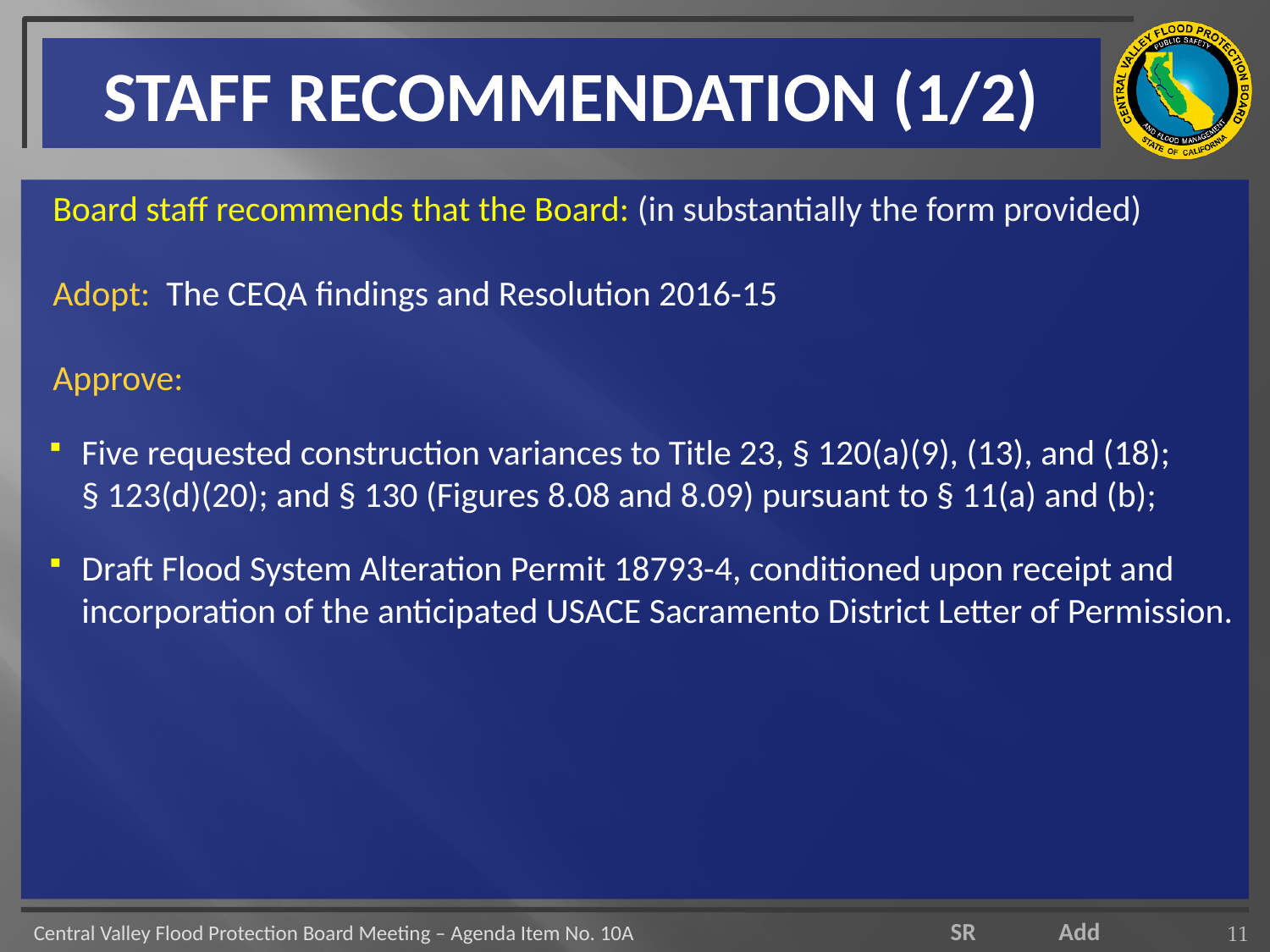

# STAFF RECOMMENDATION (1/2)
Board staff recommends that the Board: (in substantially the form provided)
Adopt:  The CEQA findings and Resolution 2016-15
Approve:
Five requested construction variances to Title 23, § 120(a)(9), (13), and (18);       § 123(d)(20); and § 130 (Figures 8.08 and 8.09) pursuant to § 11(a) and (b);
Draft Flood System Alteration Permit 18793-4, conditioned upon receipt and incorporation of the anticipated USACE Sacramento District Letter of Permission.
11